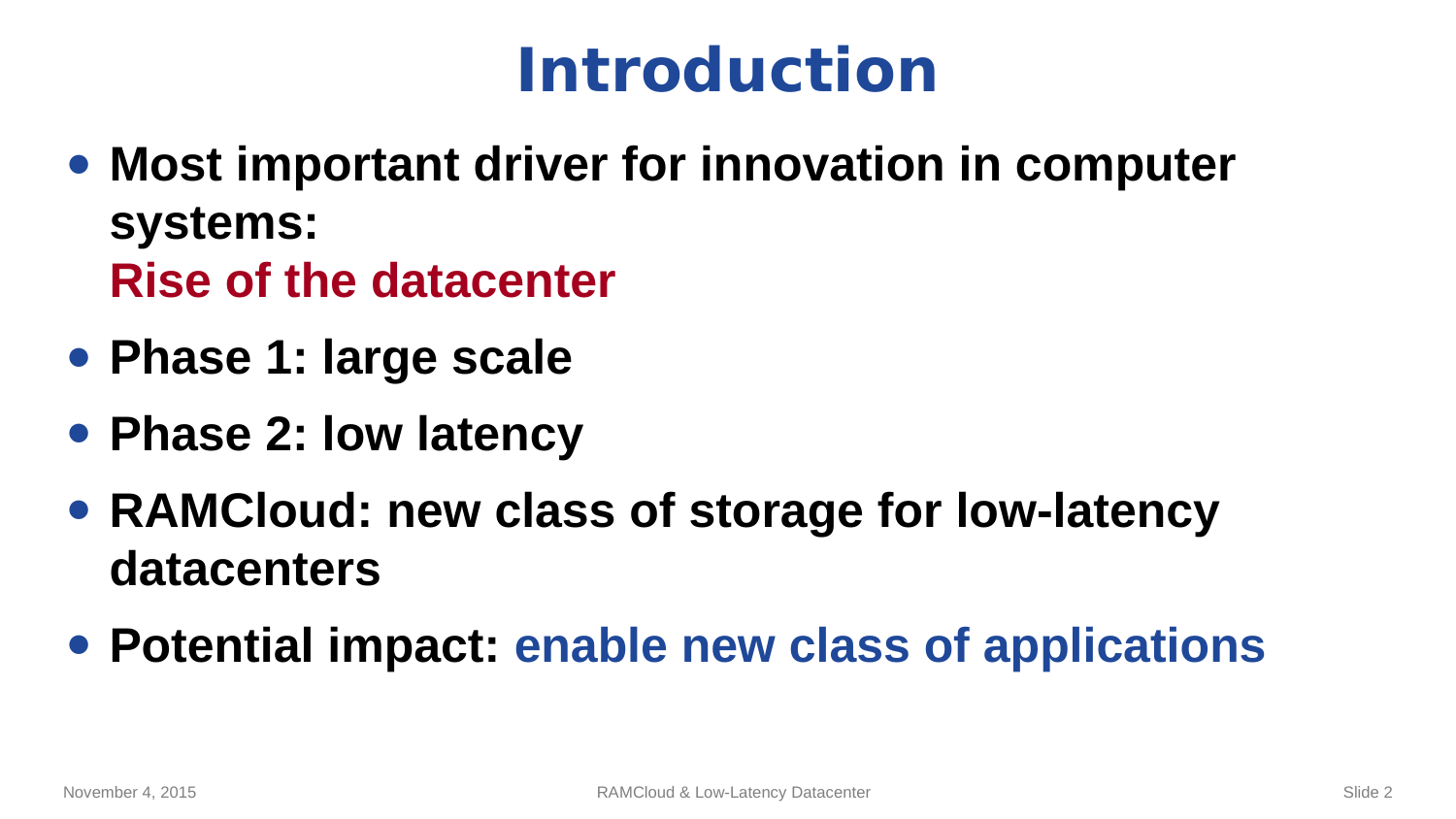

# Introduction
Most important driver for innovation in computer systems:
Rise of the datacenter
Phase 1: large scale
Phase 2: low latency
RAMCloud: new class of storage for low-latency datacenters
Potential impact: enable new class of applications
November 4, 2015
RAMCloud & Low-Latency Datacenter
Slide 2